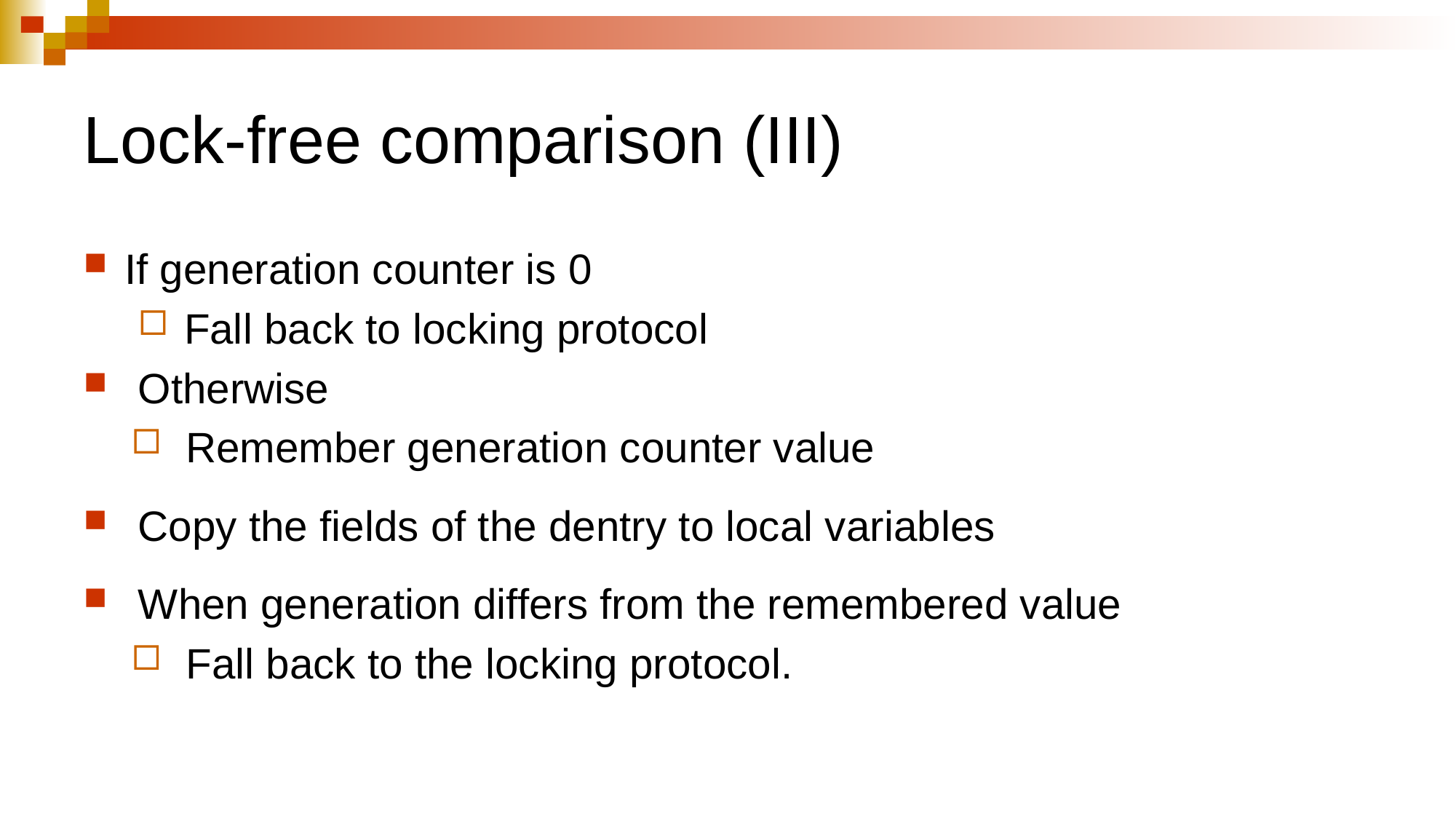

# Lock-free comparison (III)
If generation counter is 0
 Fall back to locking protocol
Otherwise
Remember generation counter value
Copy the fields of the dentry to local variables
When generation differs from the remembered value
Fall back to the locking protocol.